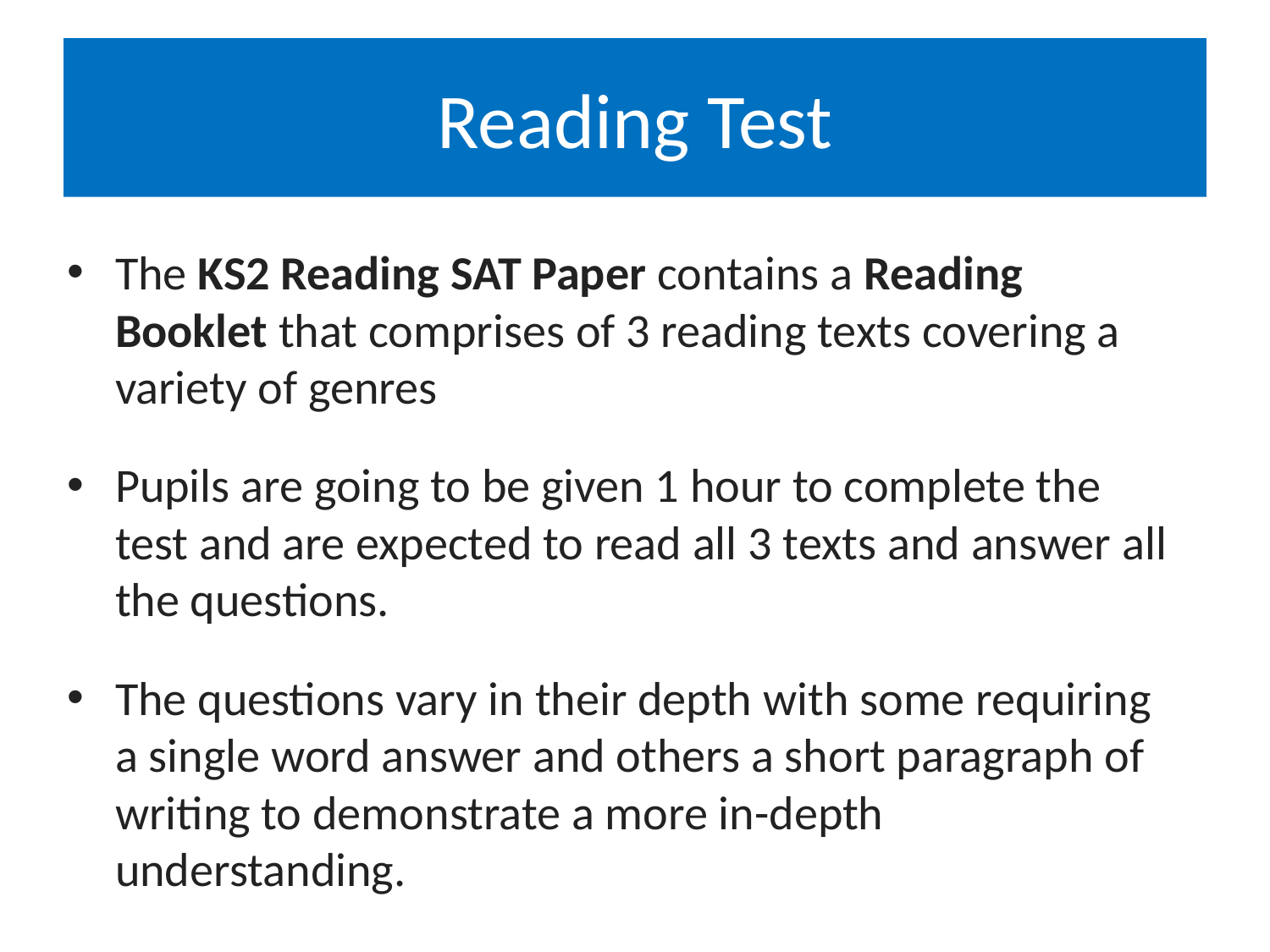

# Reading Test
The KS2 Reading SAT Paper contains a Reading Booklet that comprises of 3 reading texts covering a variety of genres
Pupils are going to be given 1 hour to complete the test and are expected to read all 3 texts and answer all the questions.
The questions vary in their depth with some requiring a single word answer and others a short paragraph of writing to demonstrate a more in-depth understanding.